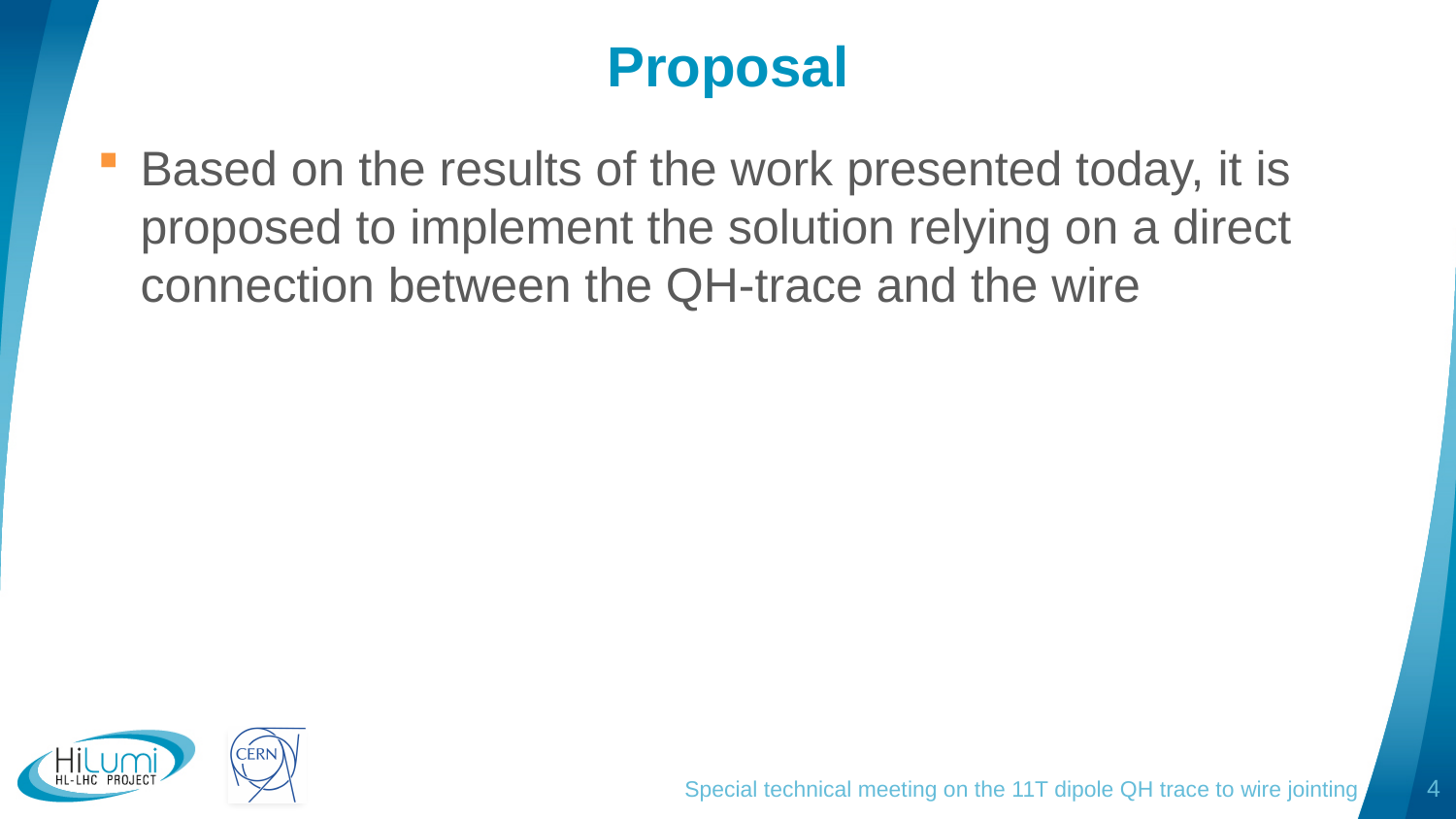

# Proposal
Based on the results of the work presented today, it is proposed to implement the solution relying on a direct connection between the QH-trace and the wire
Special technical meeting on the 11T dipole QH trace to wire jointing
4